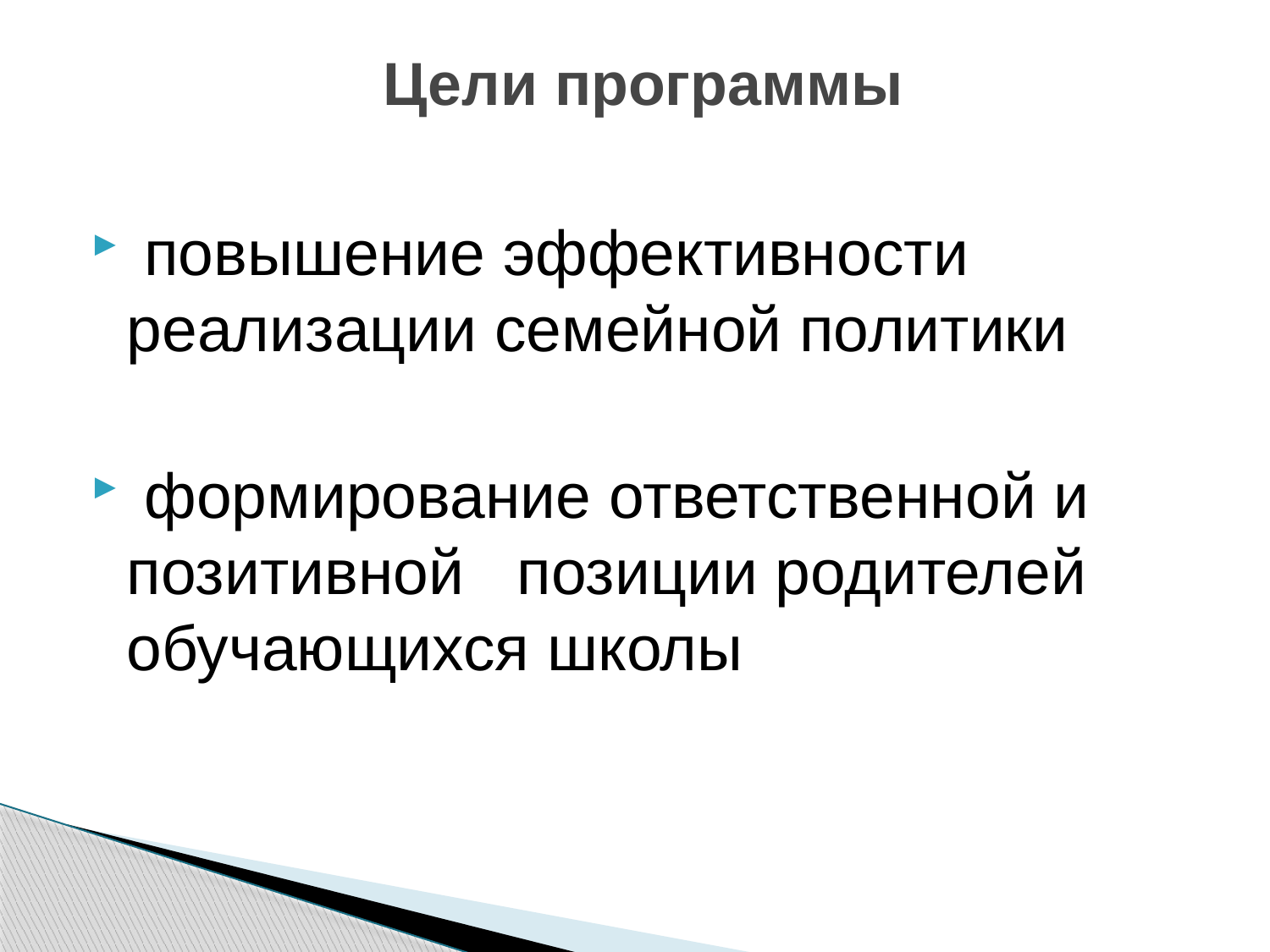

# Цели программы
 повышение эффективности реализации семейной политики

 формирование ответственной и позитивной   позиции родителей обучающихся школы